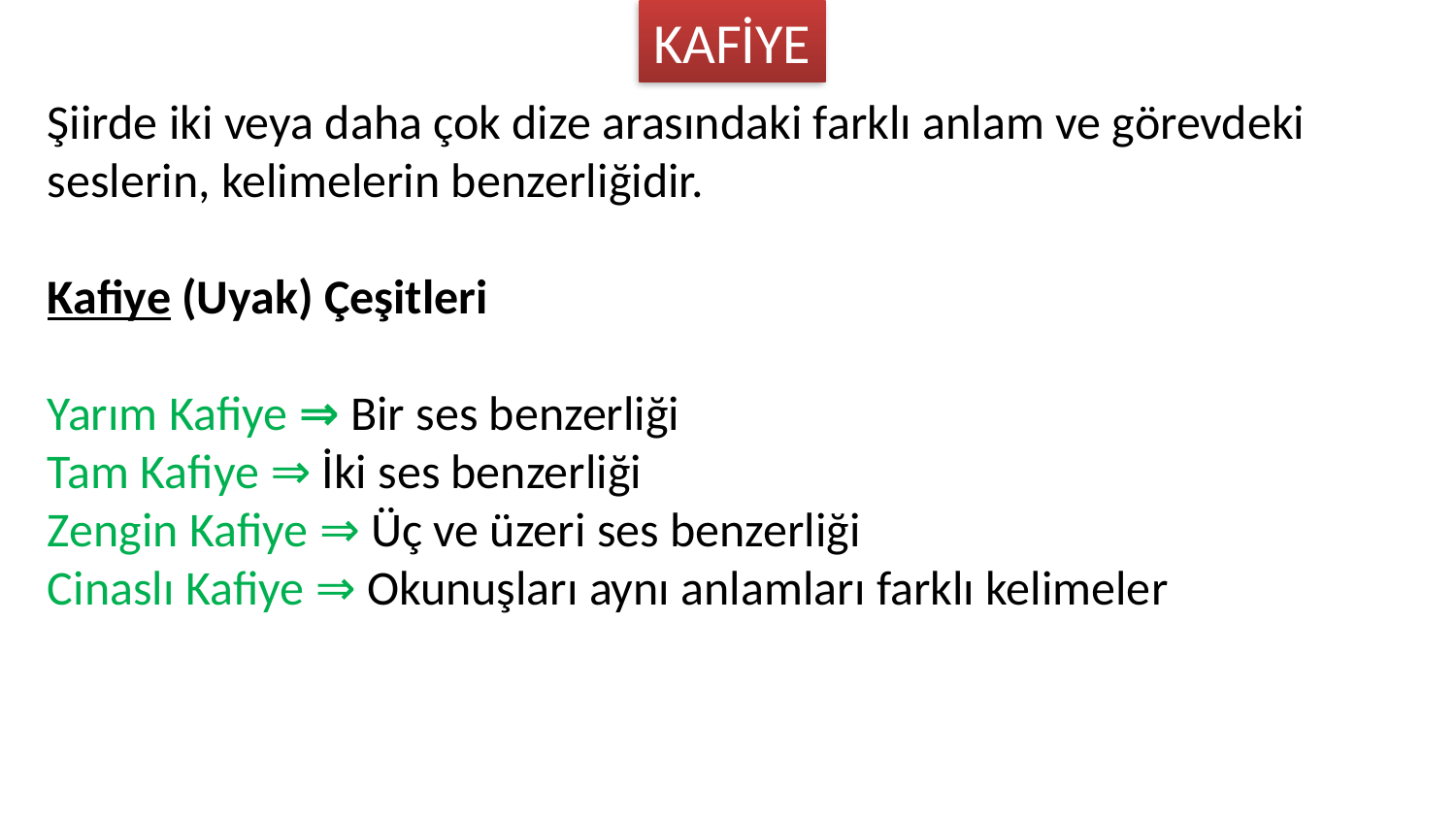

KAFİYE
Şiirde iki veya daha çok dize arasındaki farklı anlam ve görevdeki seslerin, kelimelerin benzerliğidir.

Kafiye (Uyak) Çeşitleri

Yarım Kafiye ⇒ Bir ses benzerliği
Tam Kafiye ⇒ İki ses benzerliği
Zengin Kafiye ⇒ Üç ve üzeri ses benzerliği
Cinaslı Kafiye ⇒ Okunuşları aynı anlamları farklı kelimeler